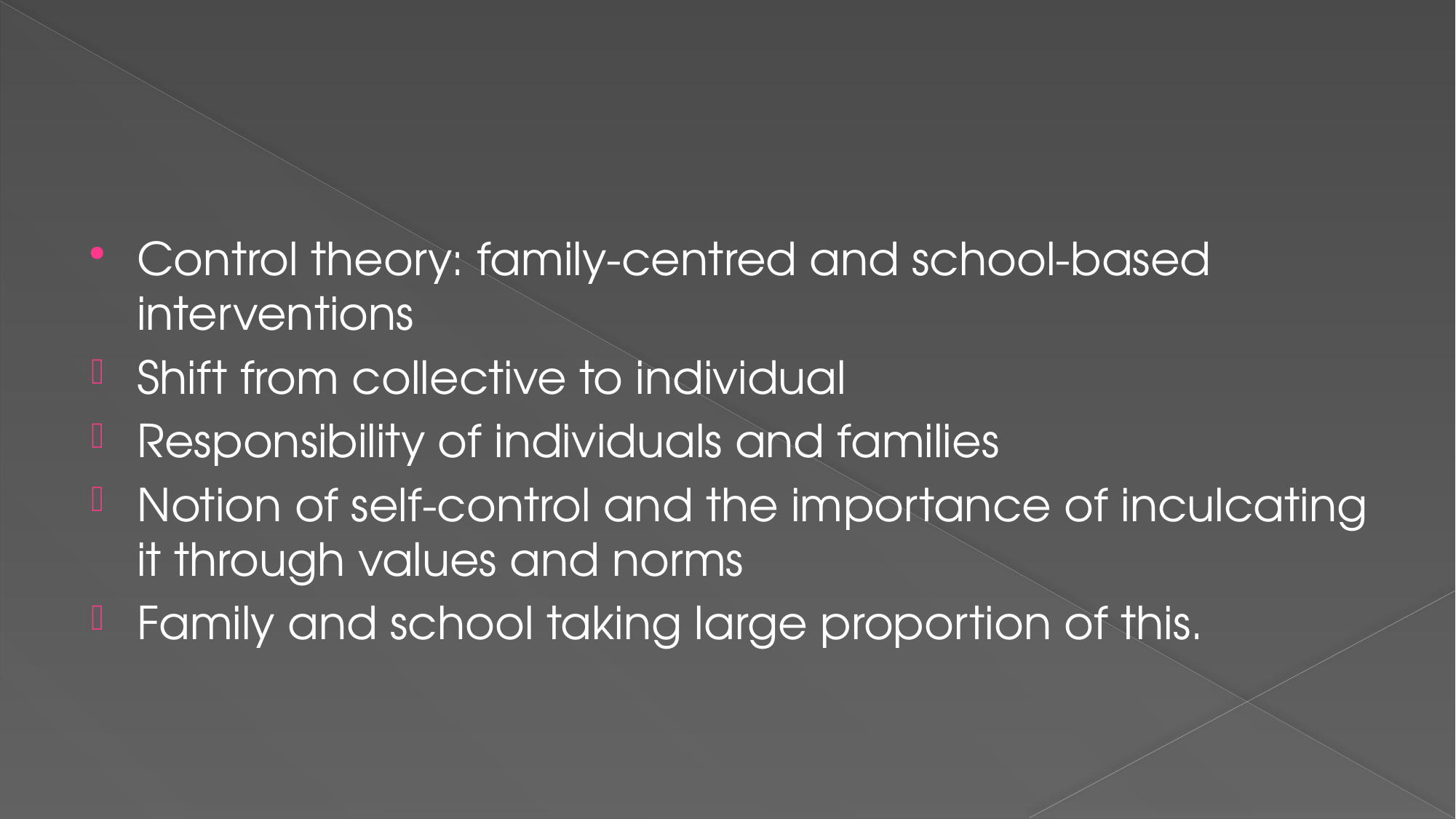

#
Control theory: family-centred and school-based interventions
Shift from collective to individual
Responsibility of individuals and families
Notion of self-control and the importance of inculcating it through values and norms
Family and school taking large proportion of this.